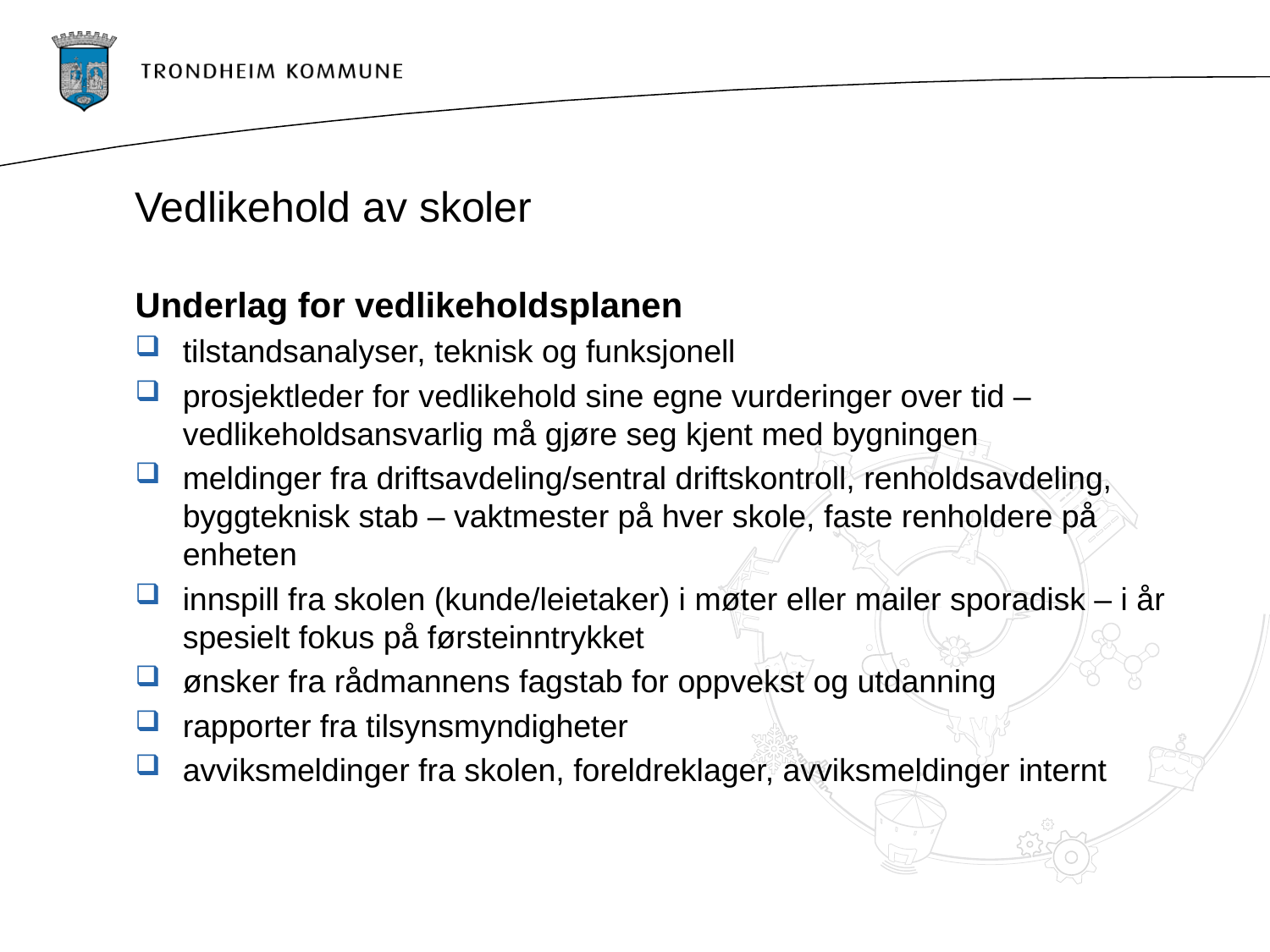

# Vedlikehold av skoler
Underlag for vedlikeholdsplanen
tilstandsanalyser, teknisk og funksjonell
prosjektleder for vedlikehold sine egne vurderinger over tid – vedlikeholdsansvarlig må gjøre seg kjent med bygningen
meldinger fra driftsavdeling/sentral driftskontroll, renholdsavdeling, byggteknisk stab – vaktmester på hver skole, faste renholdere på enheten
innspill fra skolen (kunde/leietaker) i møter eller mailer sporadisk – i år spesielt fokus på førsteinntrykket
ønsker fra rådmannens fagstab for oppvekst og utdanning
rapporter fra tilsynsmyndigheter
avviksmeldinger fra skolen, foreldreklager, avviksmeldinger internt